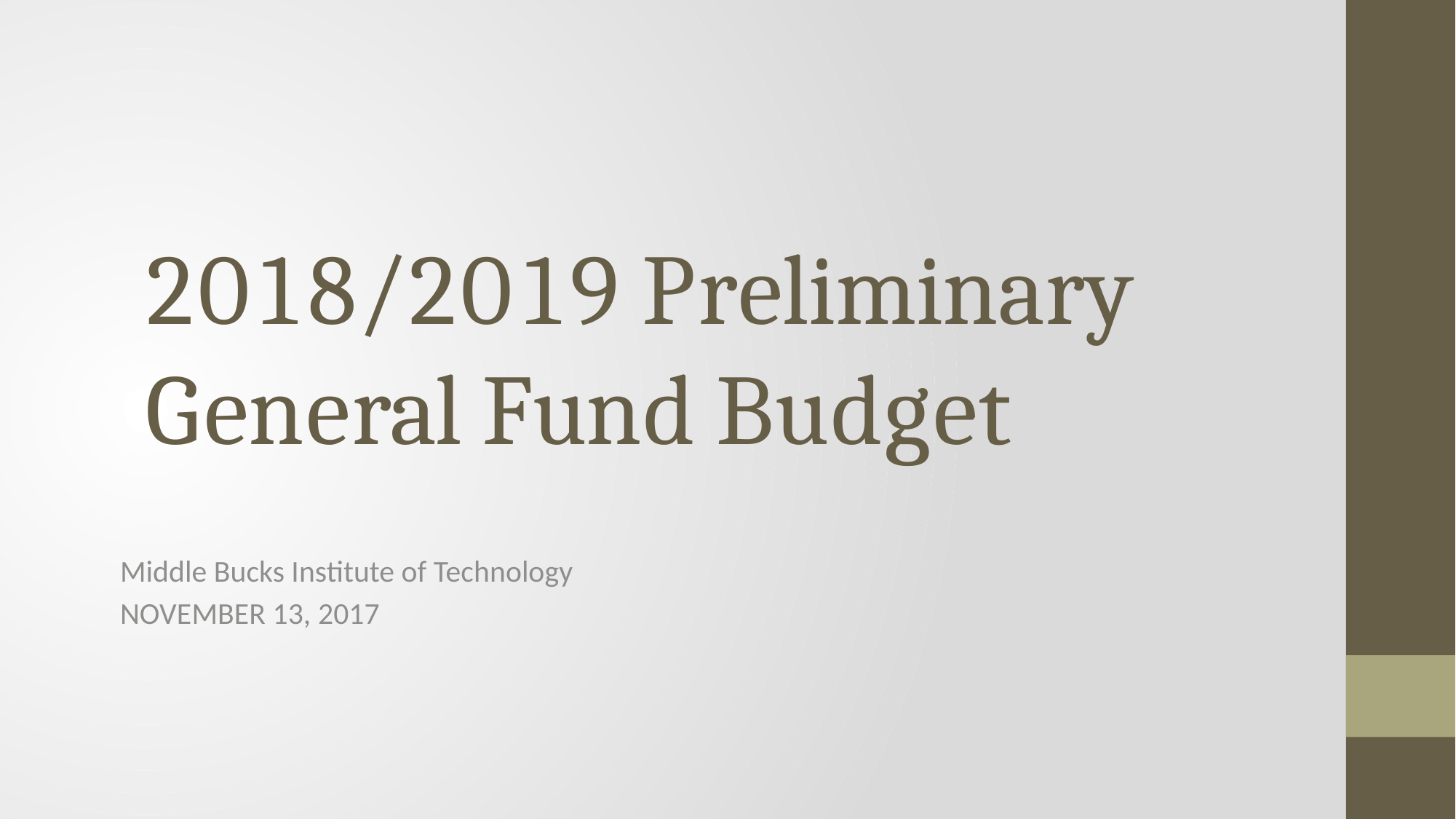

# 2018/2019 Preliminary General Fund Budget
Middle Bucks Institute of Technology
NOVEMBER 13, 2017